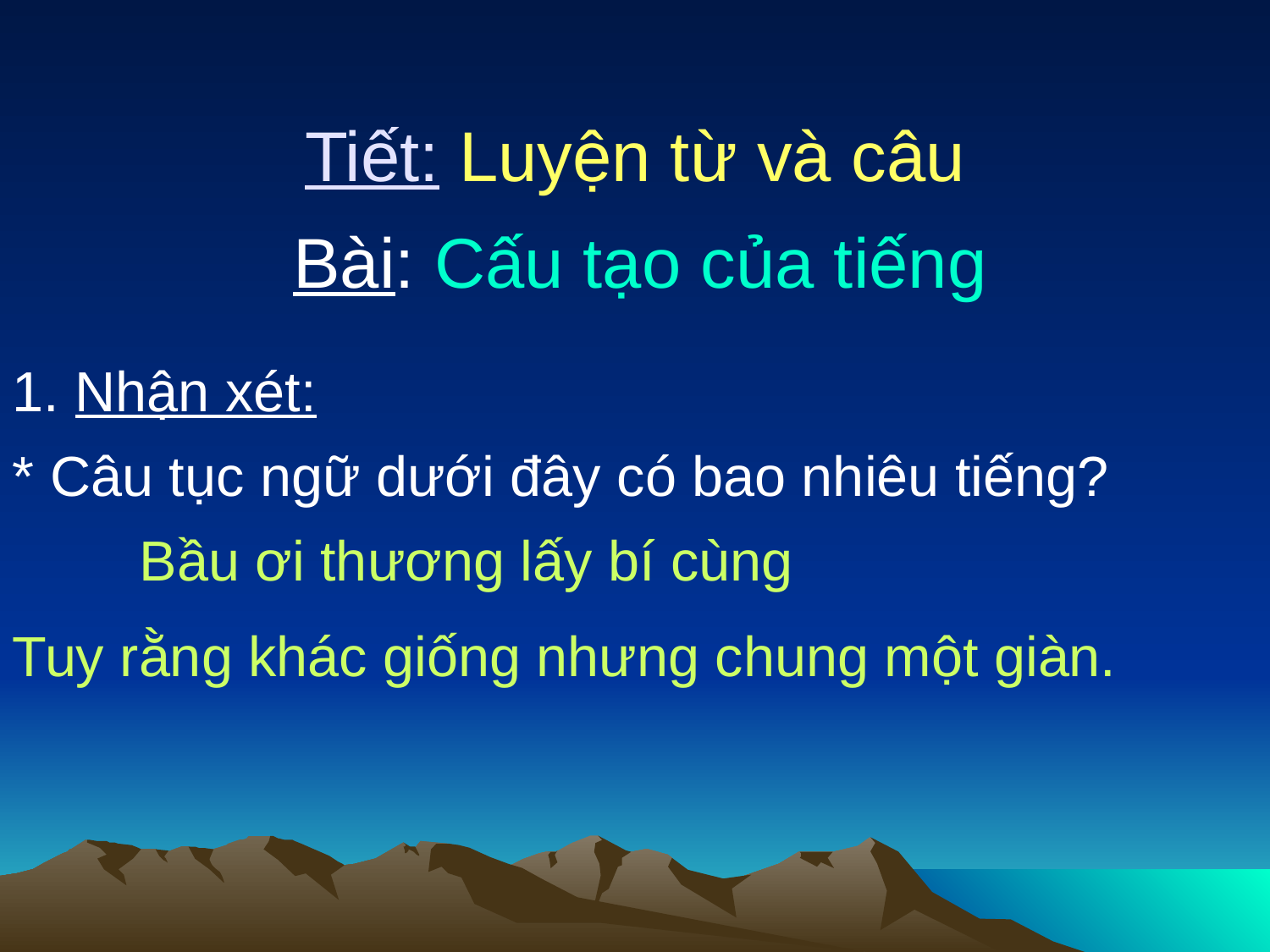

# Tiết: Luyện từ và câu
Bài: Cấu tạo của tiếng
1. Nhận xét:
* Câu tục ngữ dưới đây có bao nhiêu tiếng?
	Bầu ơi thương lấy bí cùng
Tuy rằng khác giống nhưng chung một giàn.